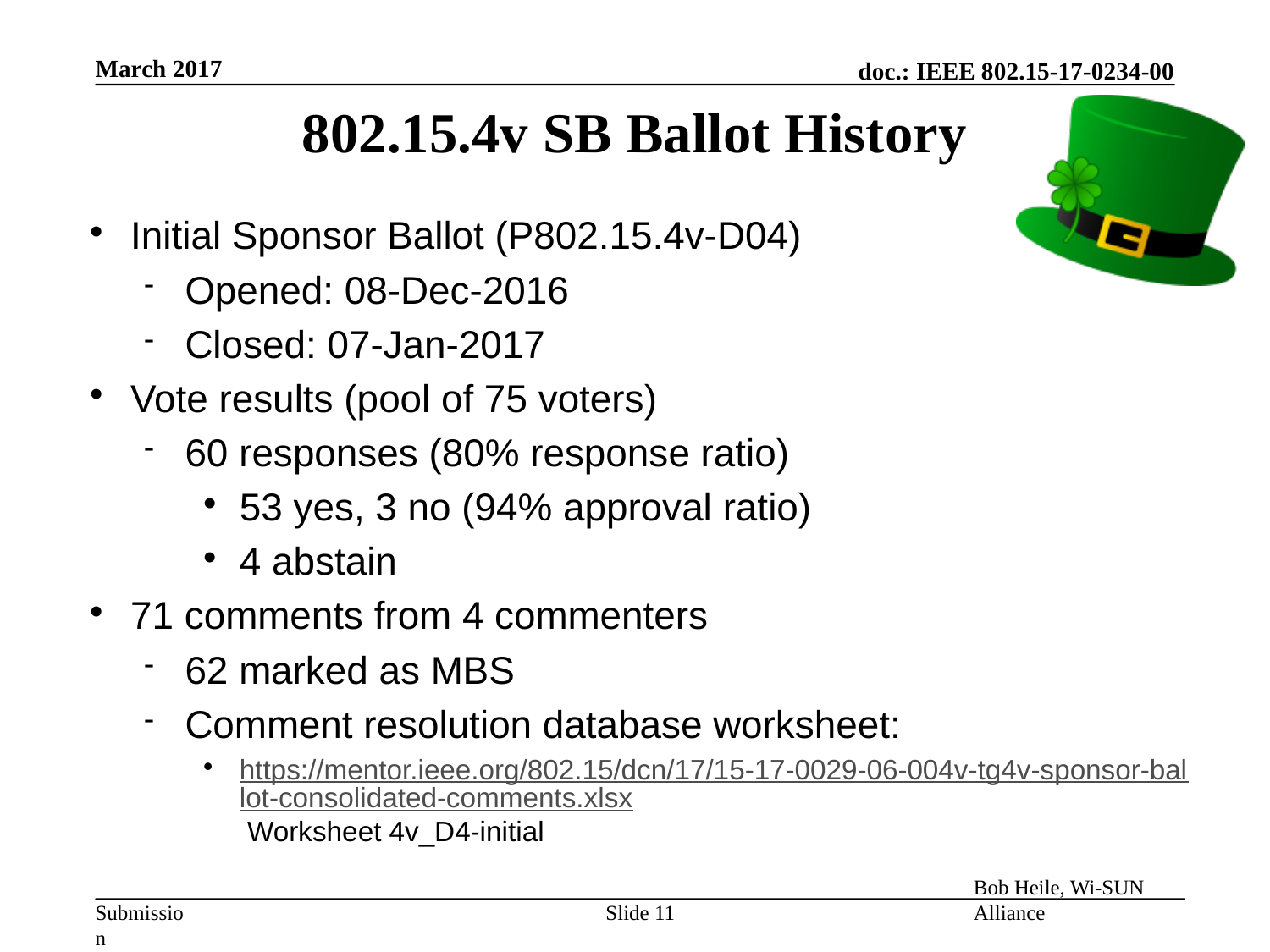

March 2017
802.15.4v SB Ballot History
Initial Sponsor Ballot (P802.15.4v-D04)
Opened: 08-Dec-2016
Closed: 07-Jan-2017
Vote results (pool of 75 voters)
60 responses (80% response ratio)
53 yes, 3 no (94% approval ratio)
4 abstain
71 comments from 4 commenters
62 marked as MBS
Comment resolution database worksheet:
https://mentor.ieee.org/802.15/dcn/17/15-17-0029-06-004v-tg4v-sponsor-ballot-consolidated-comments.xlsx Worksheet 4v_D4-initial
Slide 11
Bob Heile, Wi-SUN Alliance